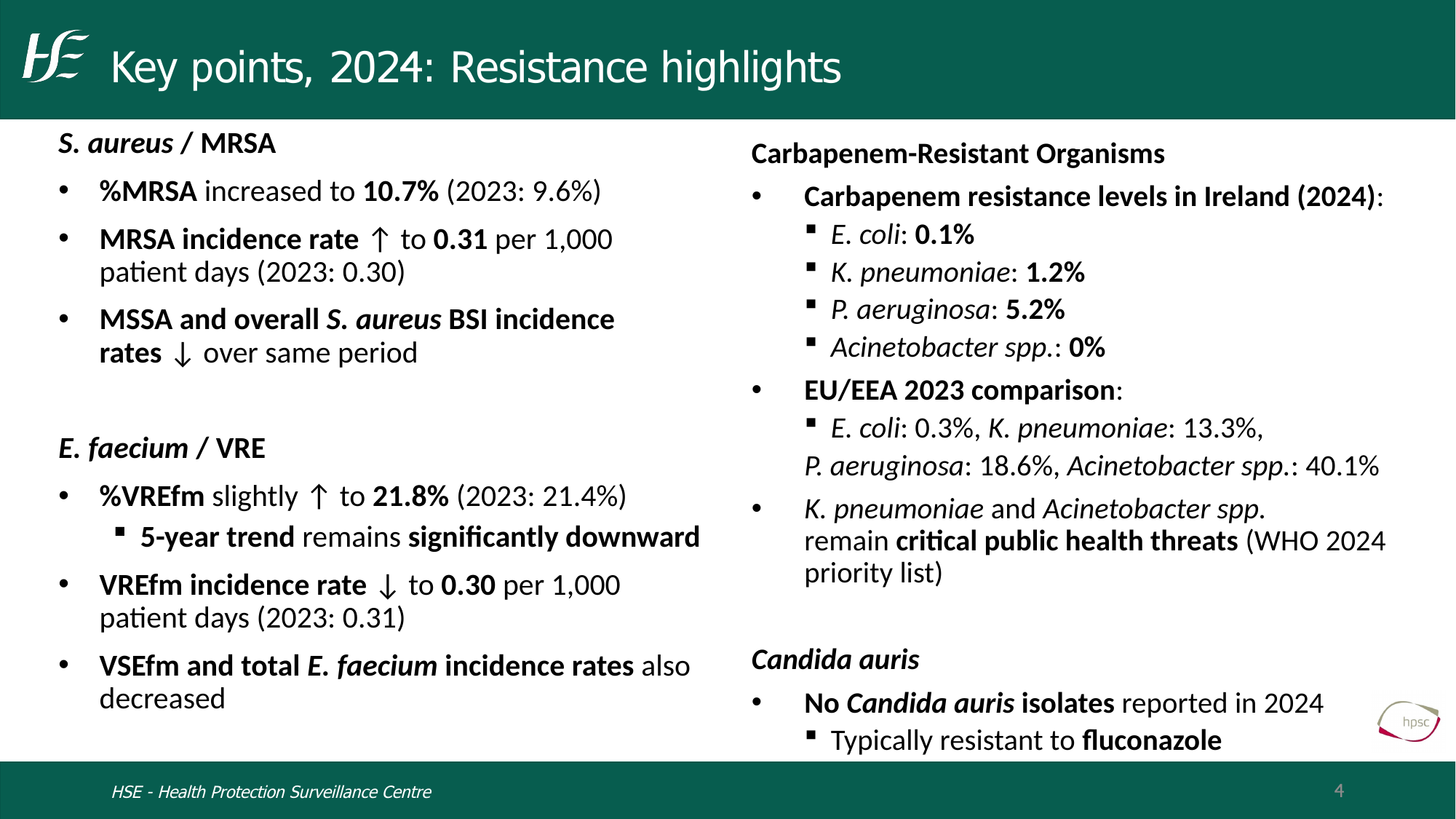

# Key points, 2024: Resistance highlights
S. aureus / MRSA
%MRSA increased to 10.7% (2023: 9.6%)
MRSA incidence rate ↑ to 0.31 per 1,000 patient days (2023: 0.30)
MSSA and overall S. aureus BSI incidence rates ↓ over same period

E. faecium / VRE
%VREfm slightly ↑ to 21.8% (2023: 21.4%)
5-year trend remains significantly downward
VREfm incidence rate ↓ to 0.30 per 1,000 patient days (2023: 0.31)
VSEfm and total E. faecium incidence rates also decreased

Carbapenem-Resistant Organisms
Carbapenem resistance levels in Ireland (2024):
E. coli: 0.1%
K. pneumoniae: 1.2%
P. aeruginosa: 5.2%
Acinetobacter spp.: 0%
EU/EEA 2023 comparison:
E. coli: 0.3%, K. pneumoniae: 13.3%,
P. aeruginosa: 18.6%, Acinetobacter spp.: 40.1%
K. pneumoniae and Acinetobacter spp. remain critical public health threats (WHO 2024 priority list)

Candida auris
No Candida auris isolates reported in 2024
Typically resistant to fluconazole

4
HSE - Health Protection Surveillance Centre